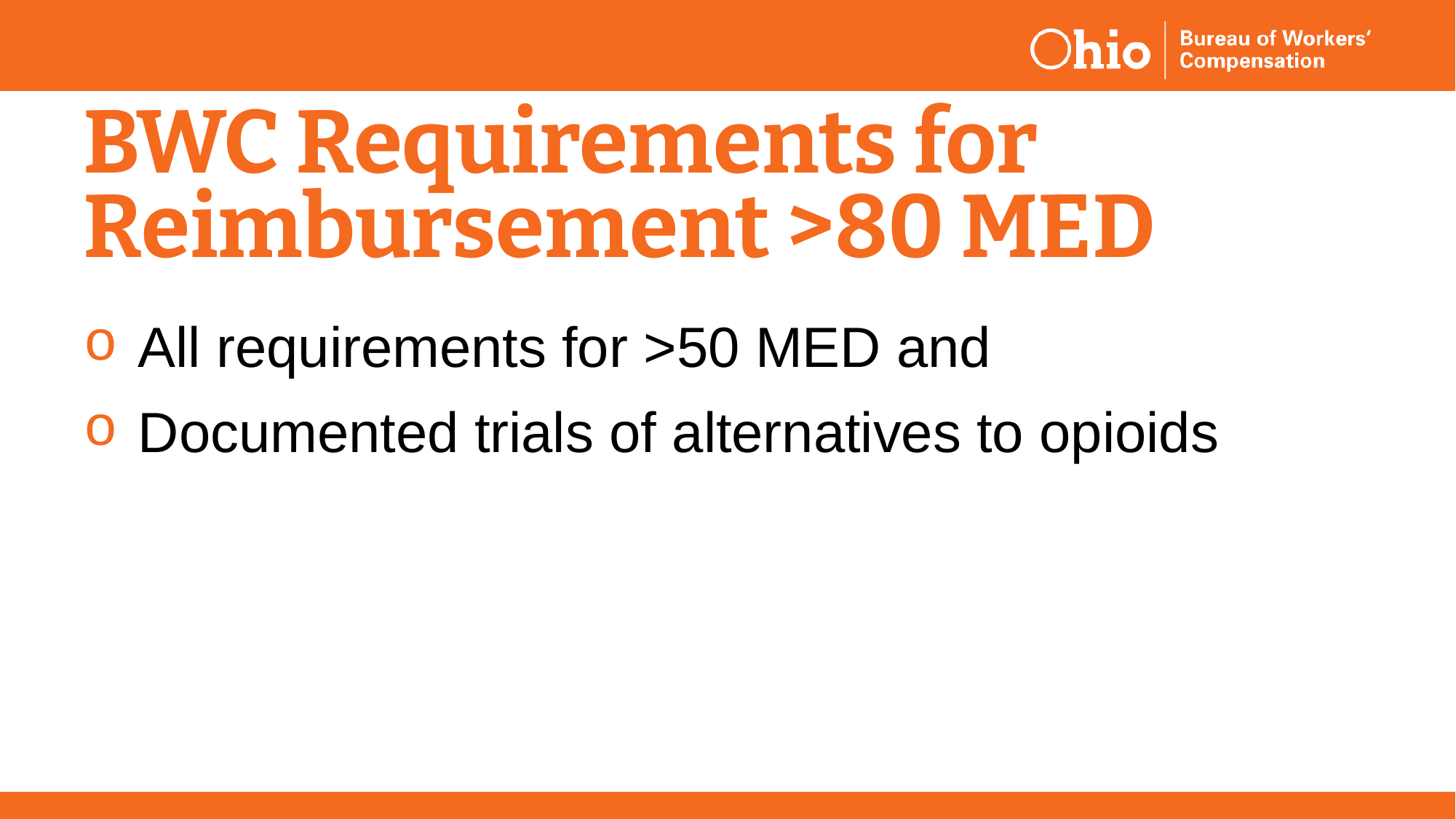

# BWC Requirements for Reimbursement >80 MED
All requirements for >50 MED and
Documented trials of alternatives to opioids